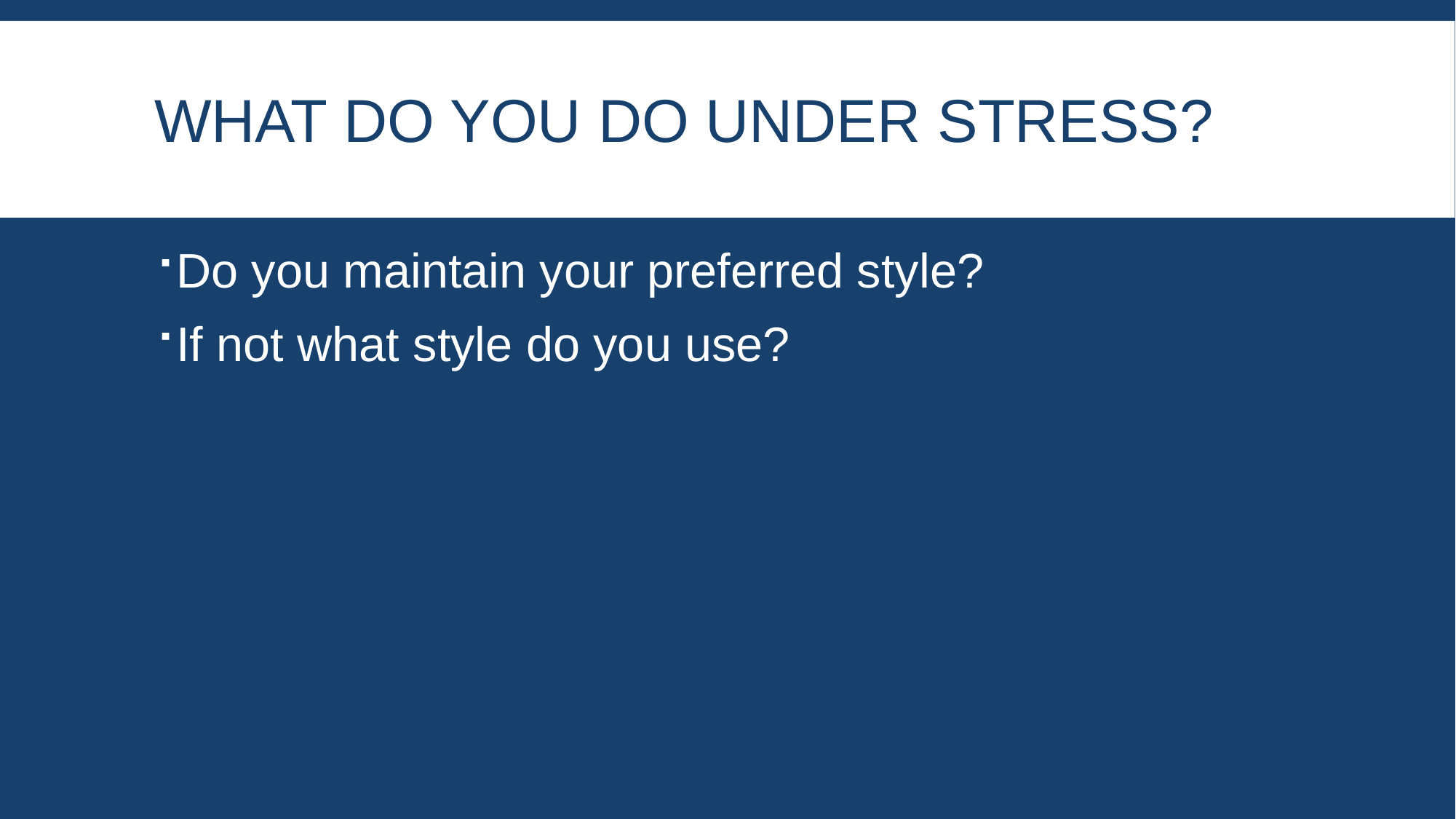

# What do YOU do under stress?
Do you maintain your preferred style?
If not what style do you use?